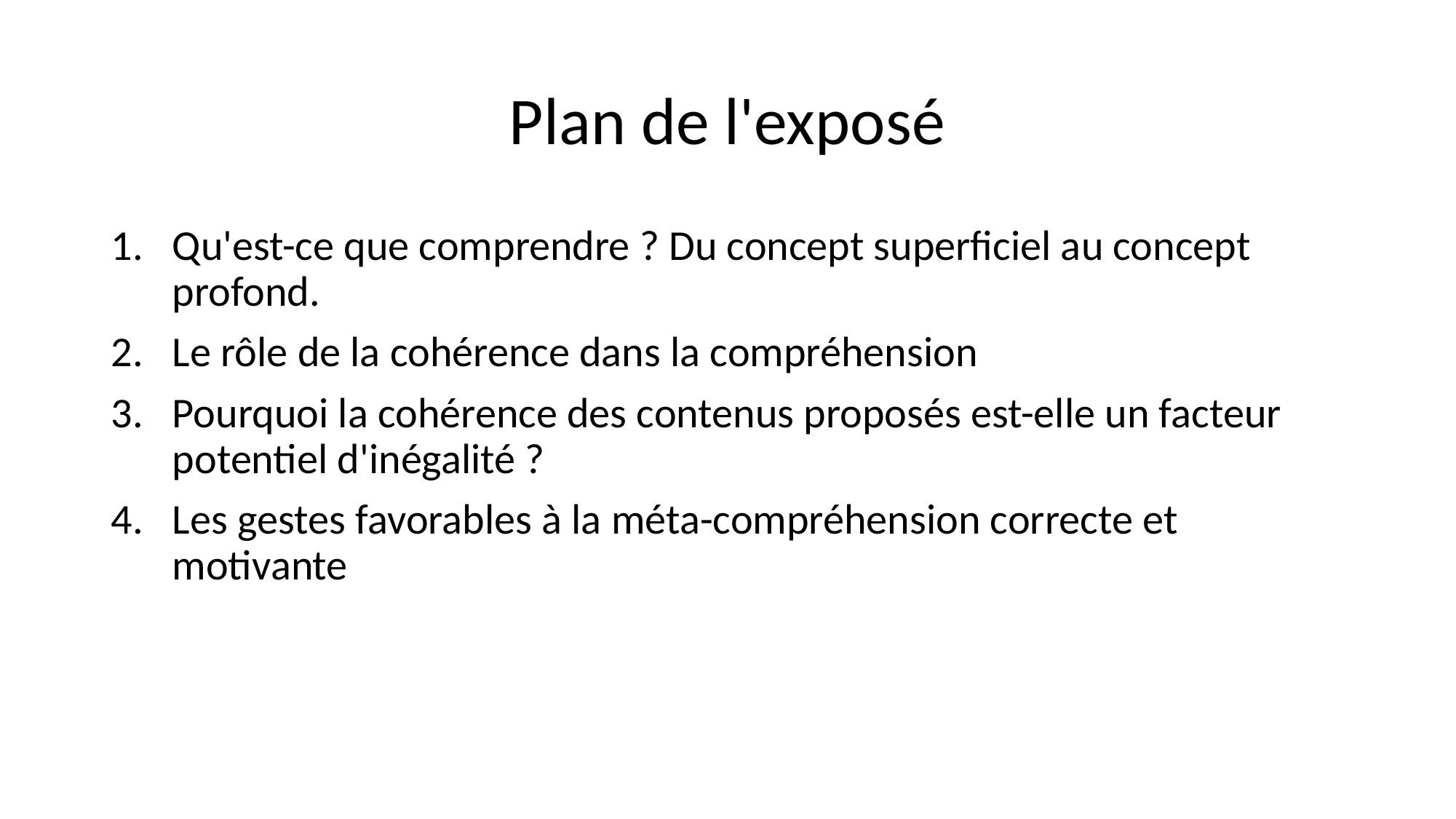

# Plan de l'exposé
Qu'est-ce que comprendre ? Du concept superficiel au concept profond.
Le rôle de la cohérence dans la compréhension
Pourquoi la cohérence des contenus proposés est-elle un facteur potentiel d'inégalité ?
Les gestes favorables à la méta-compréhension correcte et motivante